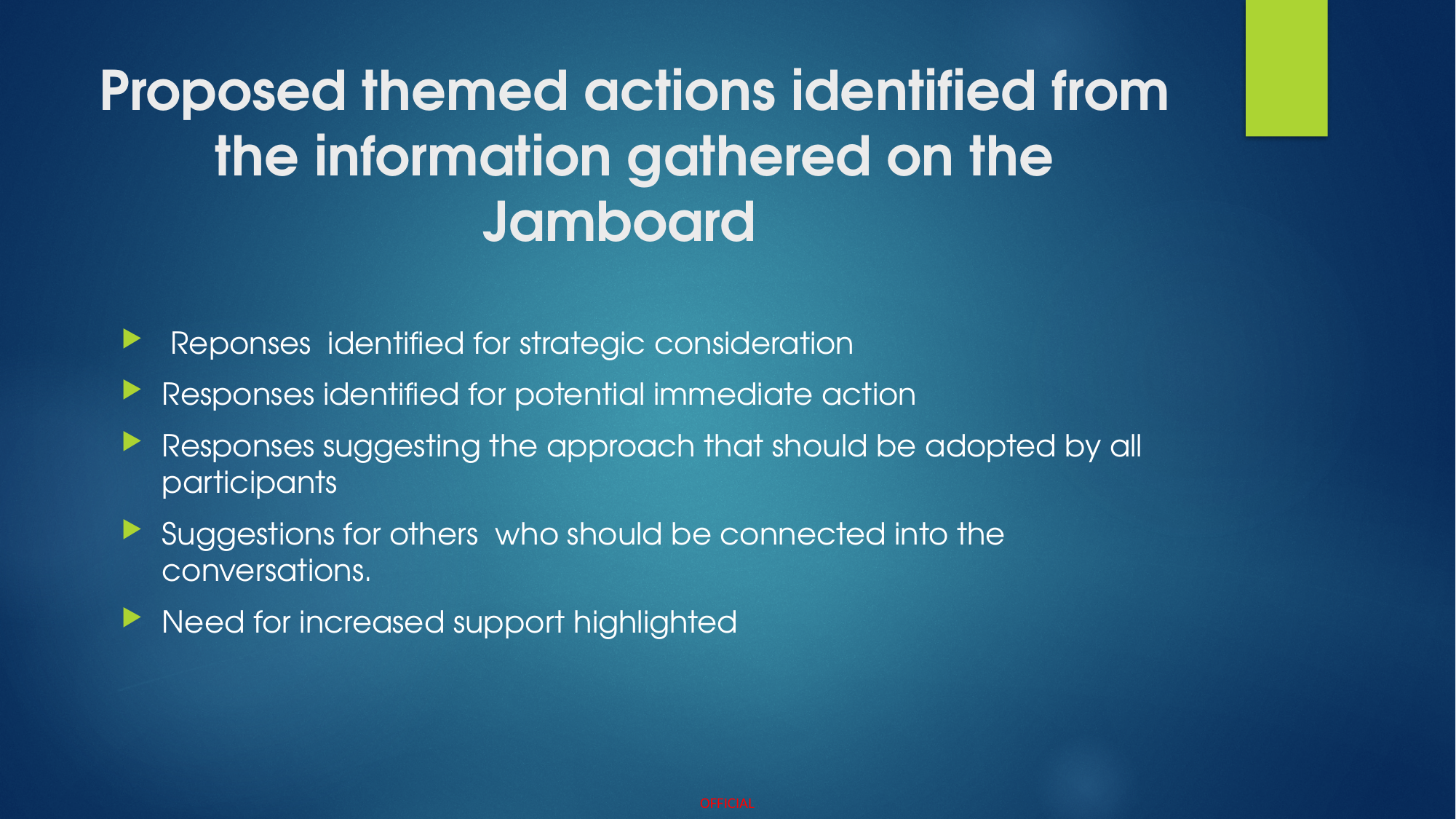

# Proposed themed actions identified from the information gathered on the Jamboard
 Reponses  identified for strategic consideration
Responses identified for potential immediate action
Responses suggesting the approach that should be adopted by all participants
Suggestions for others  who should be connected into the conversations.
Need for increased support highlighted